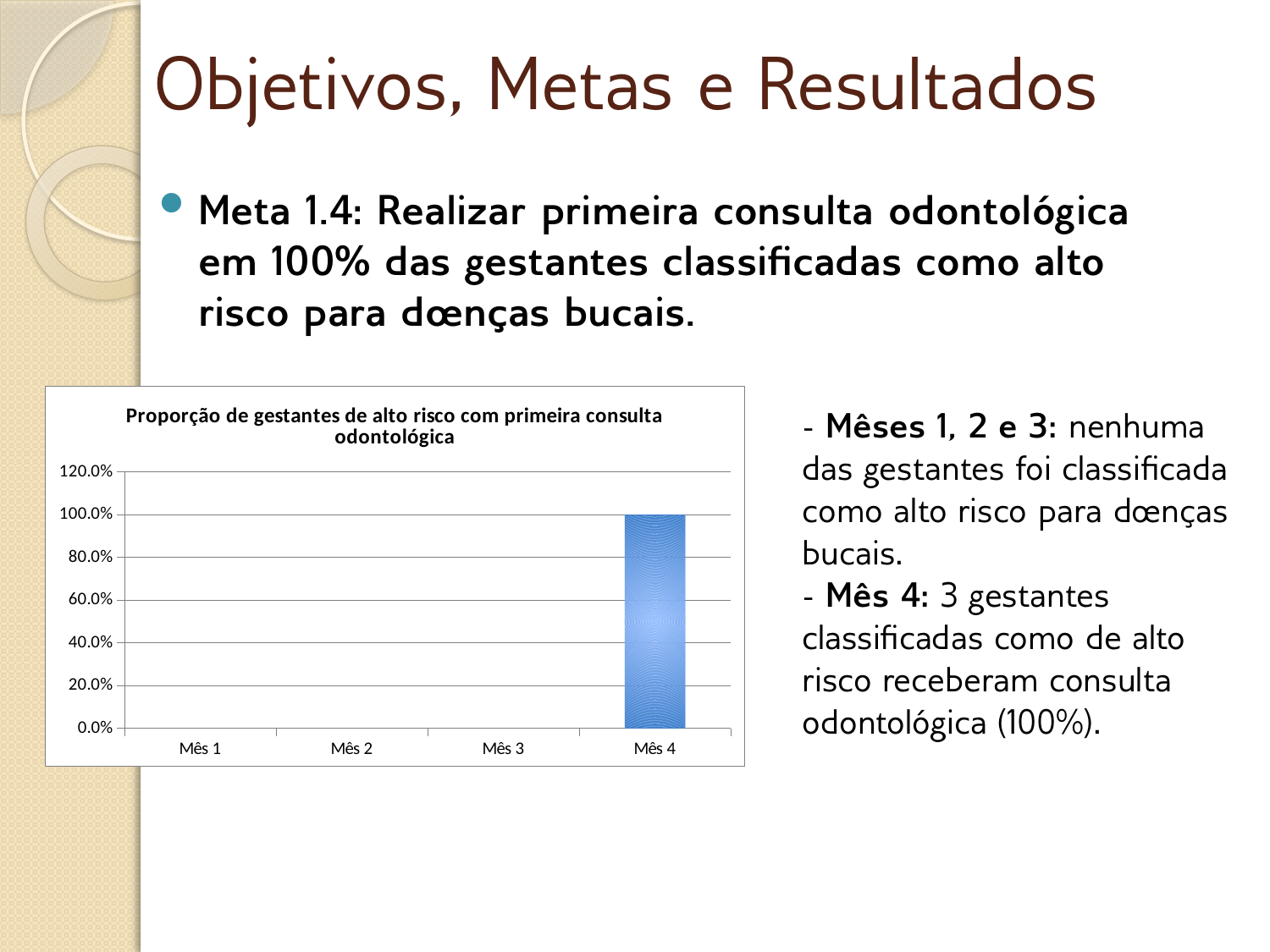

# Objetivos, Metas e Resultados
Meta 1.4: Realizar primeira consulta odontológica em 100% das gestantes classificadas como alto risco para doenças bucais.

### Chart:

| Category | Proporção de gestantes de alto risco com primeira consulta odontológica |
|---|---|
| Mês 1 | 0.0 |
| Mês 2 | 0.0 |
| Mês 3 | 0.0 |
| Mês 4 | 1.0 |
- Mêses 1, 2 e 3: nenhuma das gestantes foi classificada como alto risco para doenças bucais.
- Mês 4: 3 gestantes classificadas como de alto risco receberam consulta odontológica (100%).